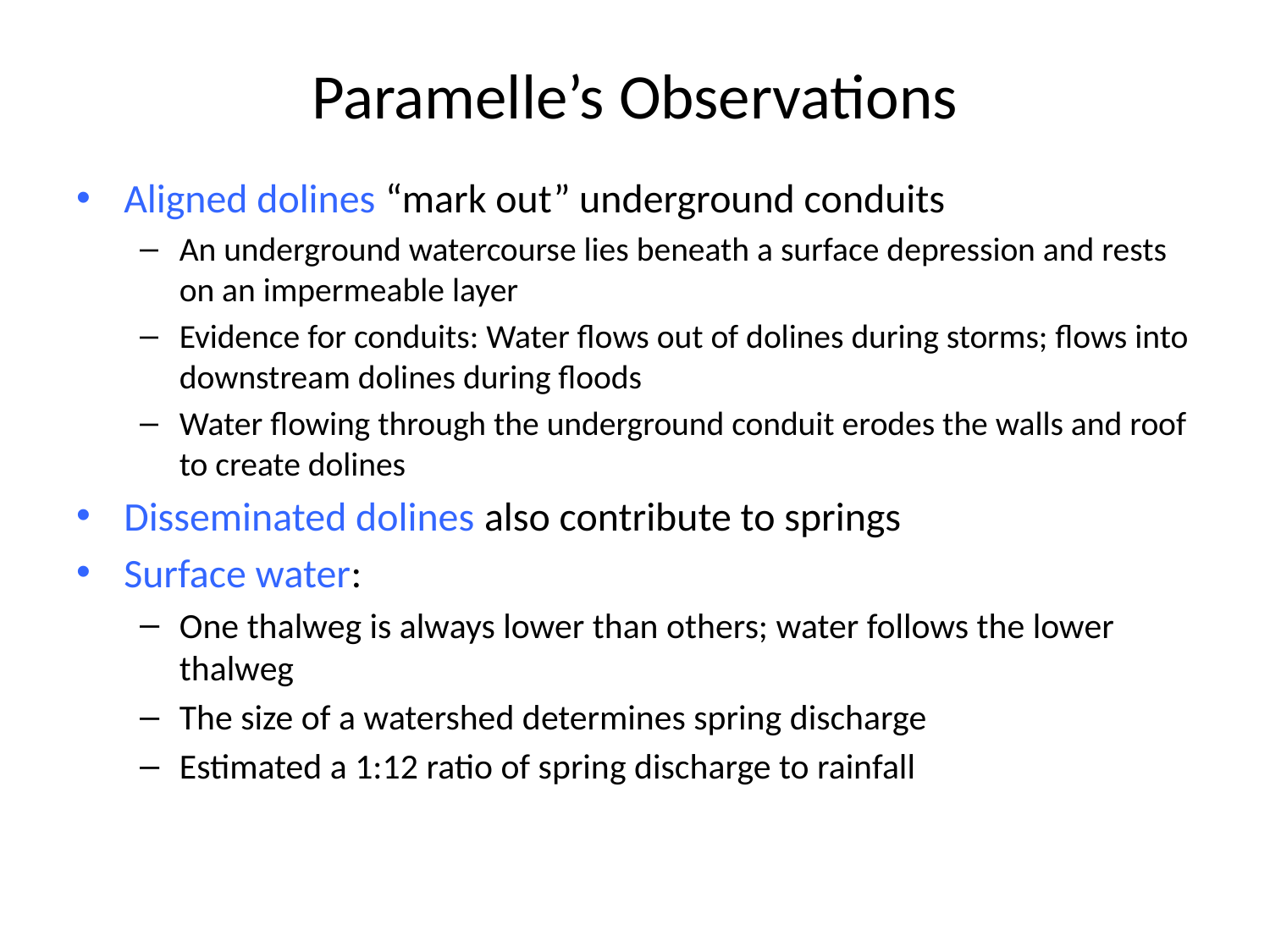

# Paramelle’s Observations
Aligned dolines “mark out” underground conduits
An underground watercourse lies beneath a surface depression and rests on an impermeable layer
Evidence for conduits: Water flows out of dolines during storms; flows into downstream dolines during floods
Water flowing through the underground conduit erodes the walls and roof to create dolines
Disseminated dolines also contribute to springs
Surface water:
One thalweg is always lower than others; water follows the lower thalweg
The size of a watershed determines spring discharge
Estimated a 1:12 ratio of spring discharge to rainfall